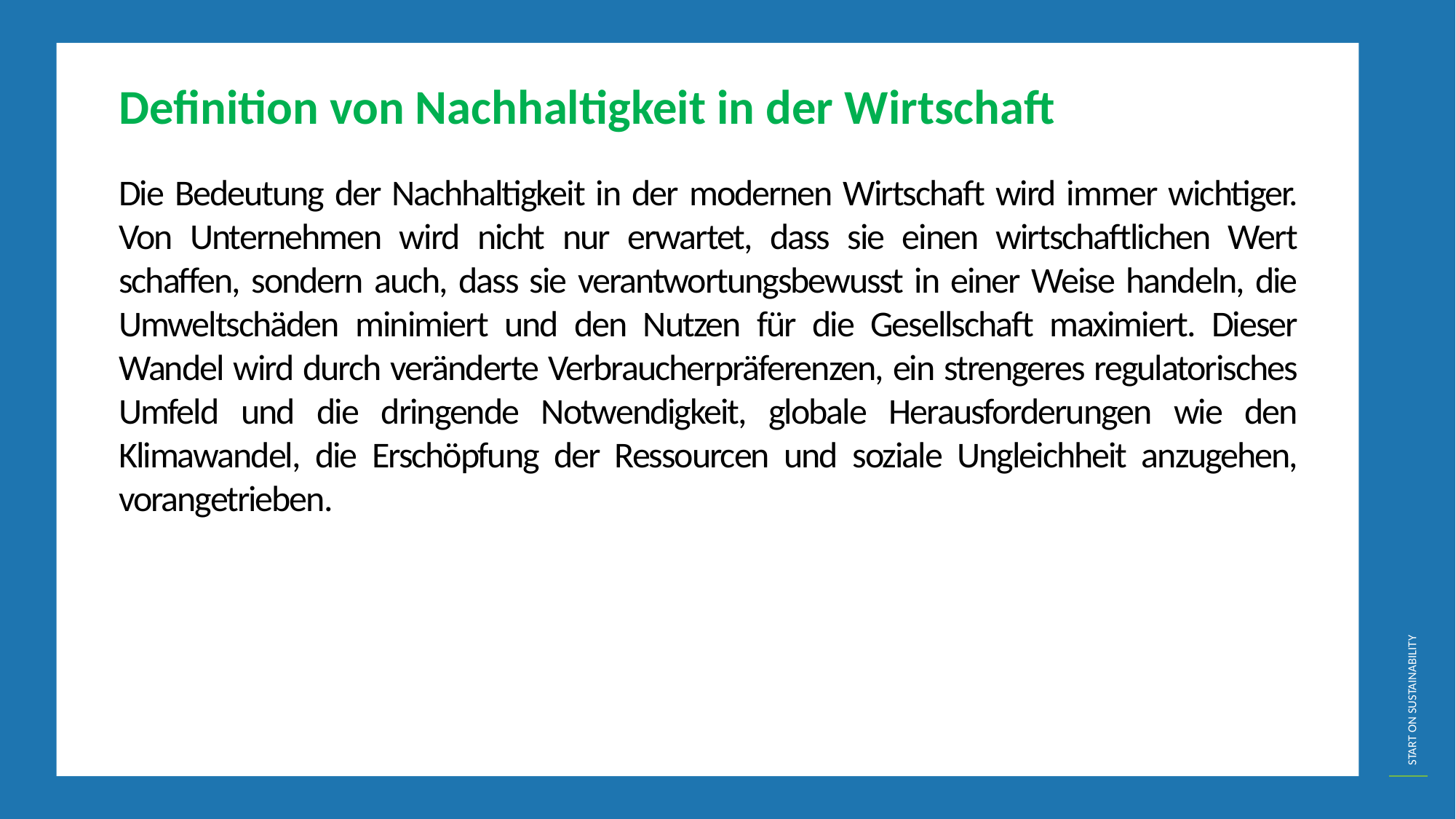

Definition von Nachhaltigkeit in der Wirtschaft
Die Bedeutung der Nachhaltigkeit in der modernen Wirtschaft wird immer wichtiger. Von Unternehmen wird nicht nur erwartet, dass sie einen wirtschaftlichen Wert schaffen, sondern auch, dass sie verantwortungsbewusst in einer Weise handeln, die Umweltschäden minimiert und den Nutzen für die Gesellschaft maximiert. Dieser Wandel wird durch veränderte Verbraucherpräferenzen, ein strengeres regulatorisches Umfeld und die dringende Notwendigkeit, globale Herausforderungen wie den Klimawandel, die Erschöpfung der Ressourcen und soziale Ungleichheit anzugehen, vorangetrieben.